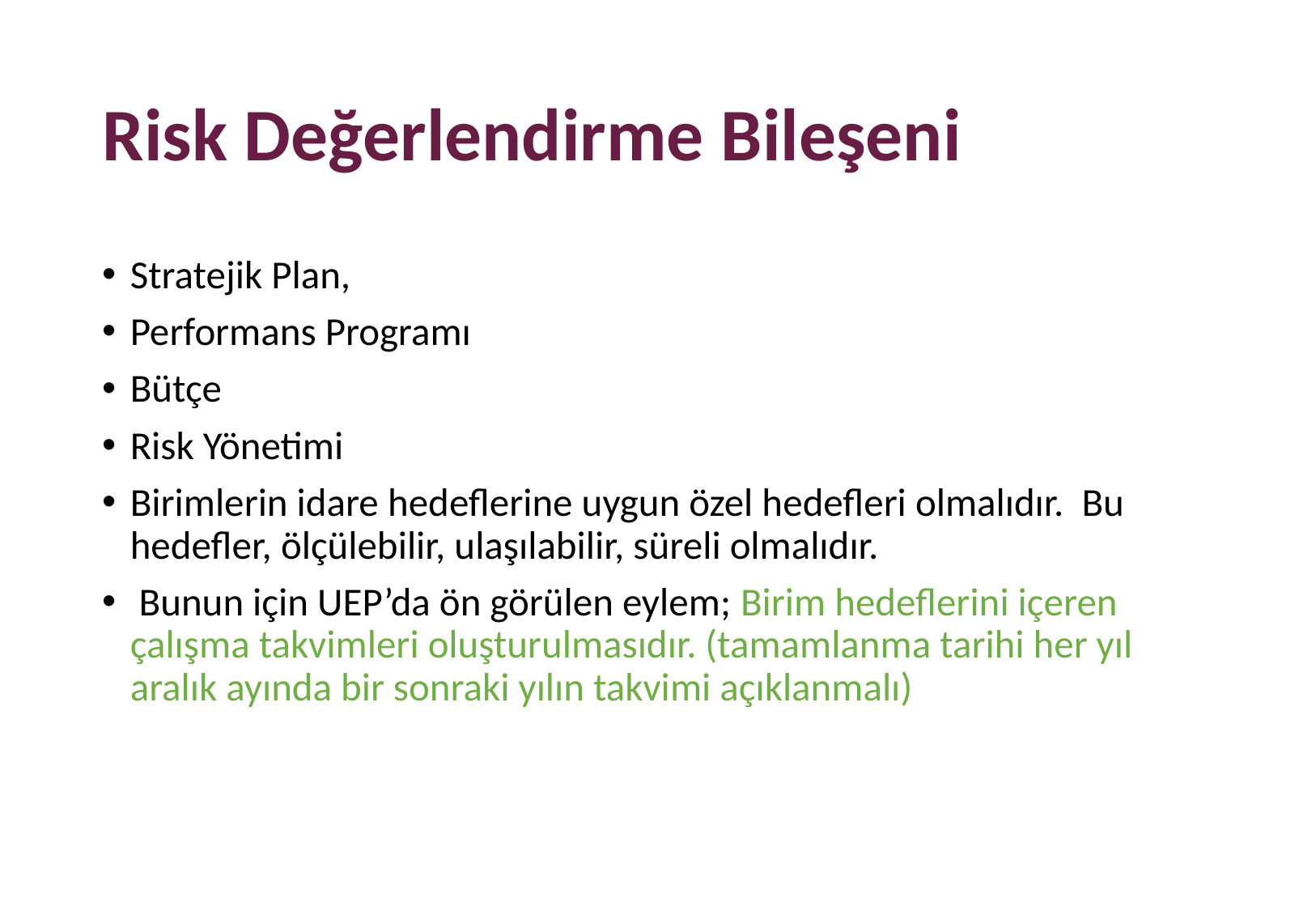

# Risk Değerlendirme Bileşeni
Stratejik Plan,
Performans Programı
Bütçe
Risk Yönetimi
Birimlerin idare hedeflerine uygun özel hedefleri olmalıdır.  Bu hedefler, ölçülebilir, ulaşılabilir, süreli olmalıdır.
 Bunun için UEP’da ön görülen eylem; Birim hedeflerini içeren  çalışma takvimleri oluşturulmasıdır. (tamamlanma tarihi her yıl aralık ayında bir sonraki yılın takvimi açıklanmalı)